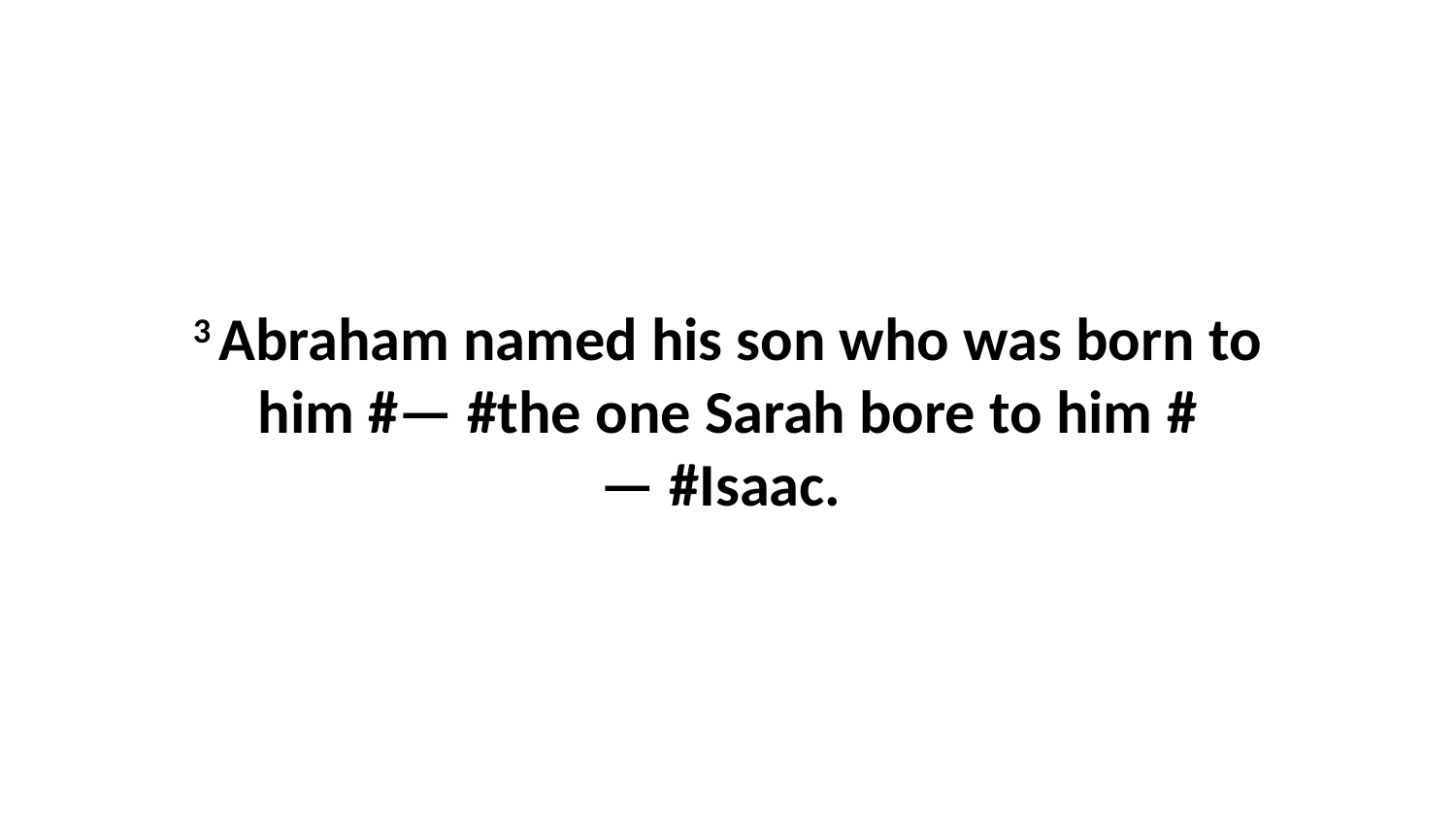

3 Abraham named his son who was born to him #— #the one Sarah bore to him #— #Isaac.